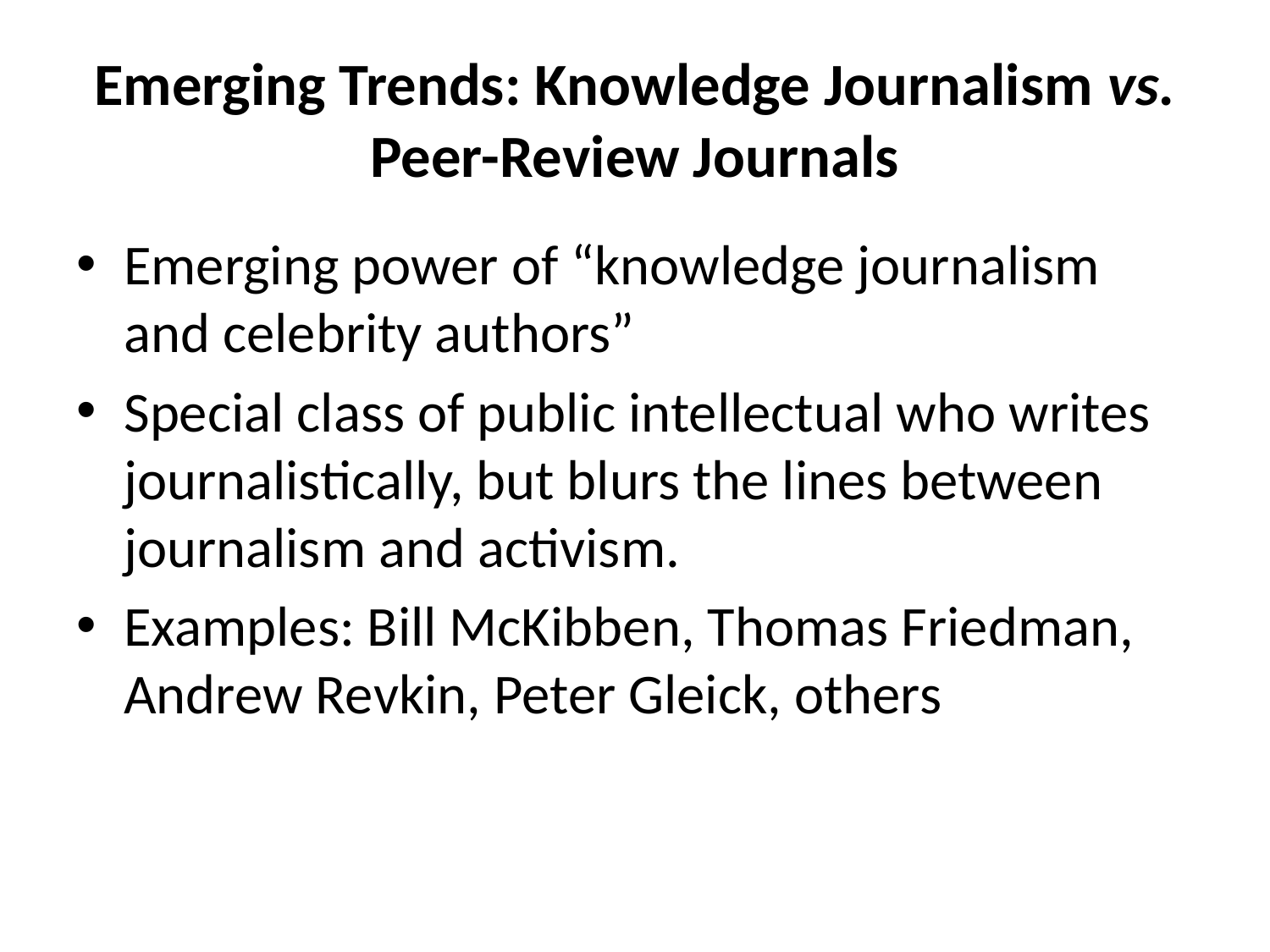

# Emerging Trends: Knowledge Journalism vs. Peer-Review Journals
Emerging power of “knowledge journalism and celebrity authors”
Special class of public intellectual who writes journalistically, but blurs the lines between journalism and activism.
Examples: Bill McKibben, Thomas Friedman, Andrew Revkin, Peter Gleick, others